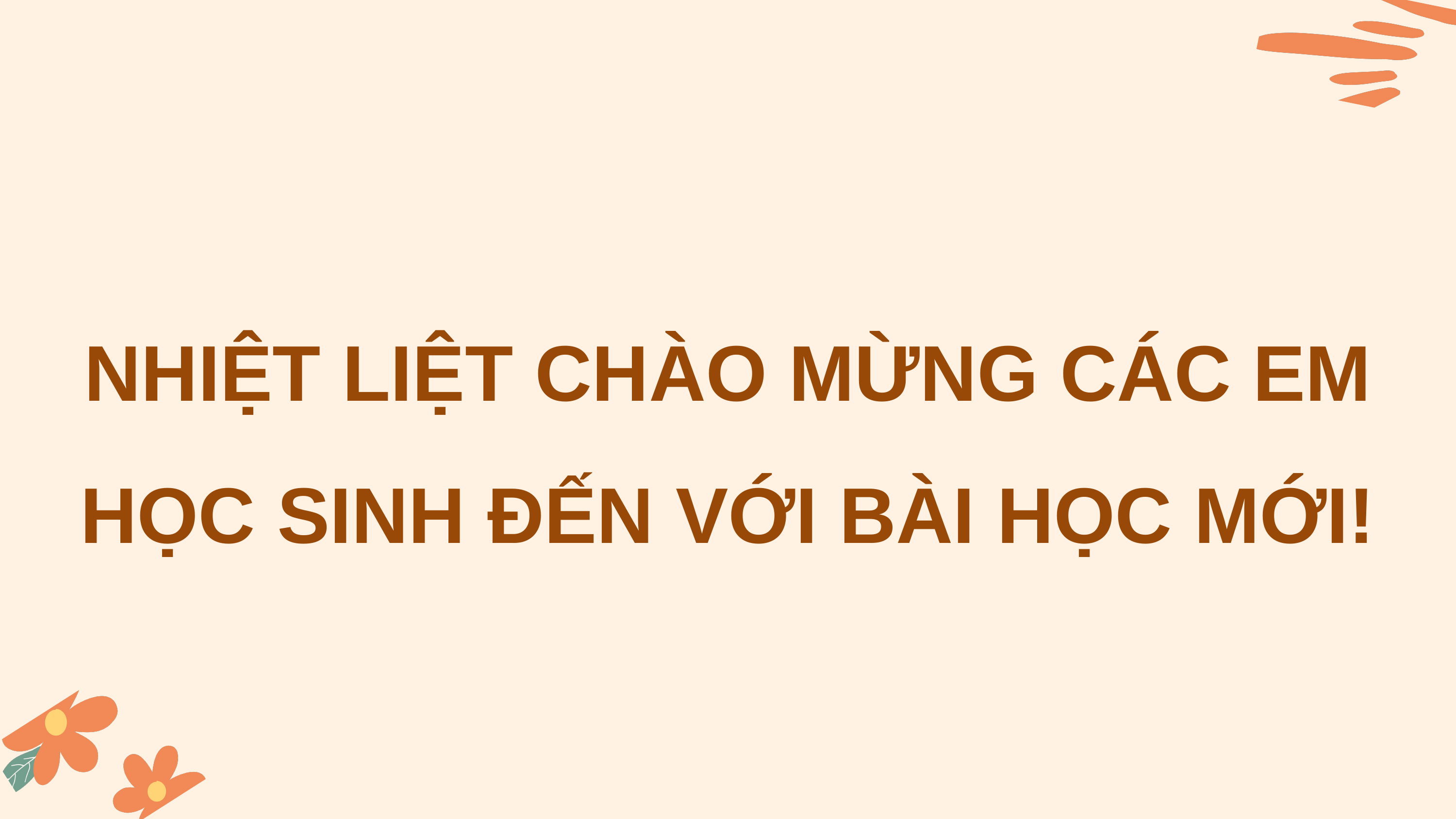

NHIỆT LIỆT CHÀO MỪNG CÁC EM HỌC SINH ĐẾN VỚI BÀI HỌC MỚI!